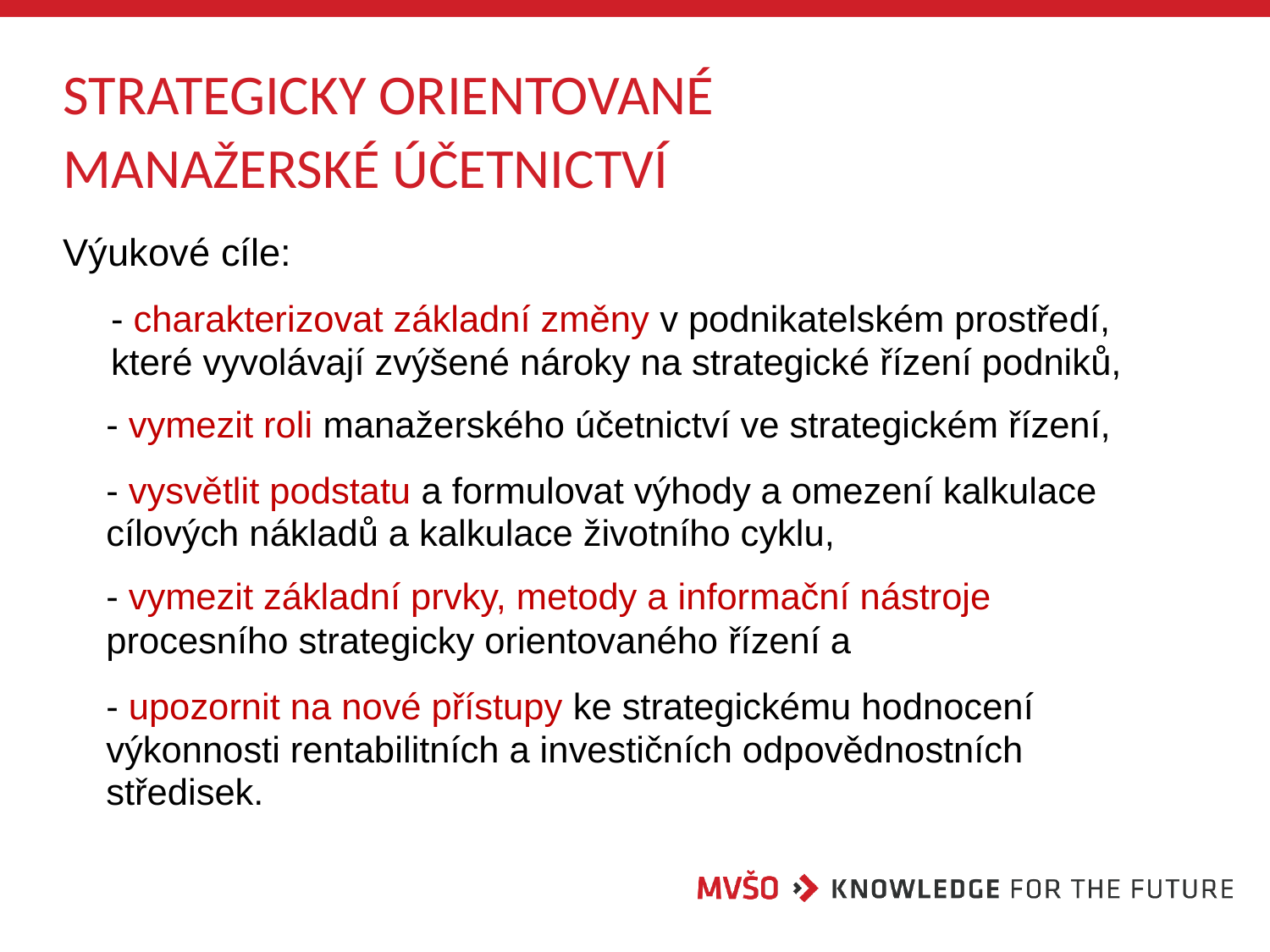

# STRATEGICKY ORIENTOVANÉ MANAŽERSKÉ ÚČETNICTVÍ
Výukové cíle:
- charakterizovat základní změny v podnikatelském prostředí, které vyvolávají zvýšené nároky na strategické řízení podniků,
- vymezit roli manažerského účetnictví ve strategickém řízení,
- vysvětlit podstatu a formulovat výhody a omezení kalkulace cílových nákladů a kalkulace životního cyklu,
- vymezit základní prvky, metody a informační nástroje
procesního strategicky orientovaného řízení a
- upozornit na nové přístupy ke strategickému hodnocení výkonnosti rentabilitních a investičních odpovědnostních středisek.